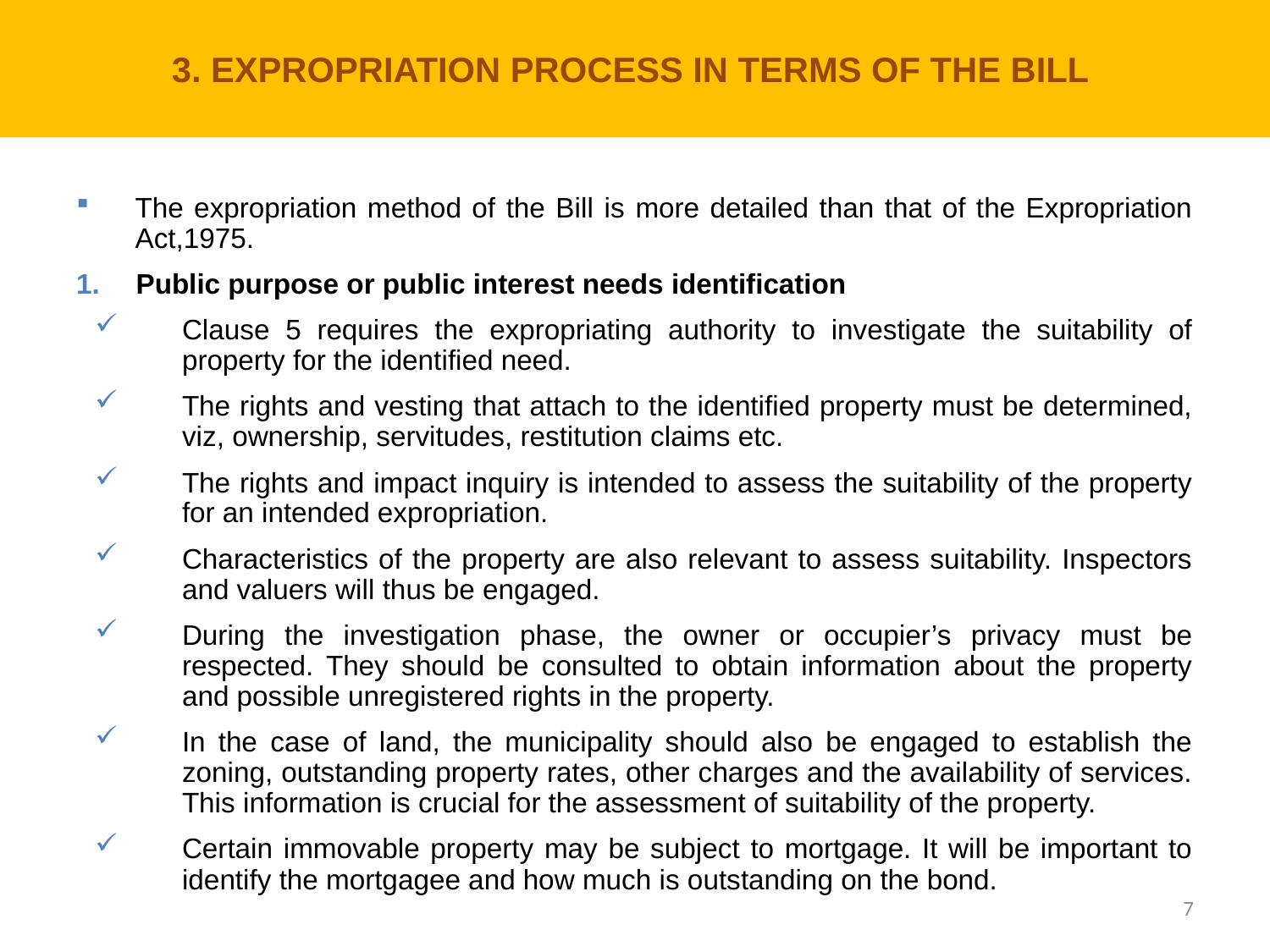

# 3. EXPROPRIATION PROCESS IN TERMS OF THE BILL

The expropriation method of the Bill is more detailed than that of the Expropriation Act,1975.
Public purpose or public interest needs identification
Clause 5 requires the expropriating authority to investigate the suitability of property for the identified need.
The rights and vesting that attach to the identified property must be determined, viz, ownership, servitudes, restitution claims etc.
The rights and impact inquiry is intended to assess the suitability of the property for an intended expropriation.
Characteristics of the property are also relevant to assess suitability. Inspectors and valuers will thus be engaged.
During the investigation phase, the owner or occupier’s privacy must be respected. They should be consulted to obtain information about the property and possible unregistered rights in the property.
In the case of land, the municipality should also be engaged to establish the zoning, outstanding property rates, other charges and the availability of services. This information is crucial for the assessment of suitability of the property.
Certain immovable property may be subject to mortgage. It will be important to identify the mortgagee and how much is outstanding on the bond.

7